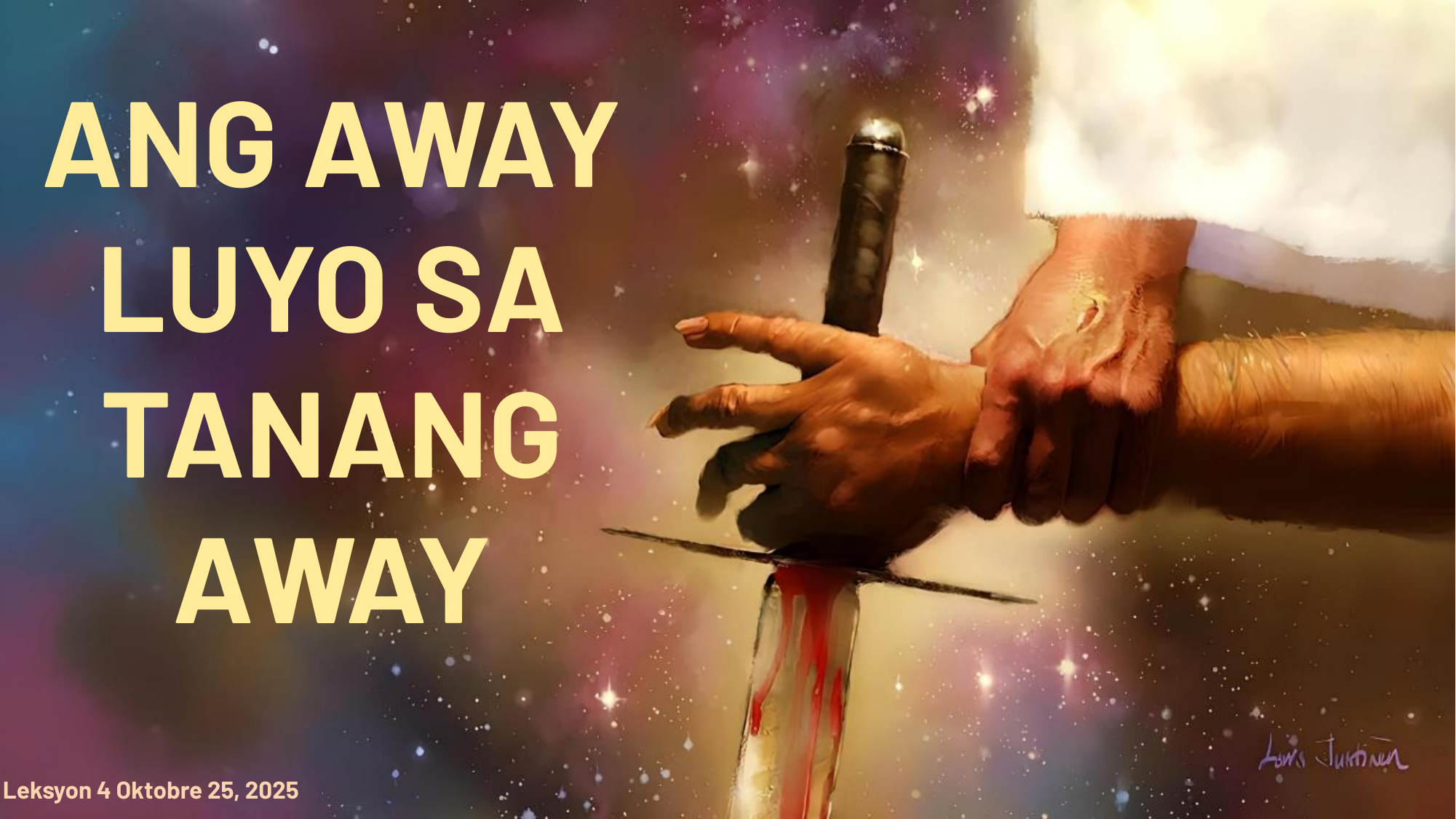

ANG AWAY LUYO SA TANANG AWAY
Leksyon 4 Oktobre 25, 2025